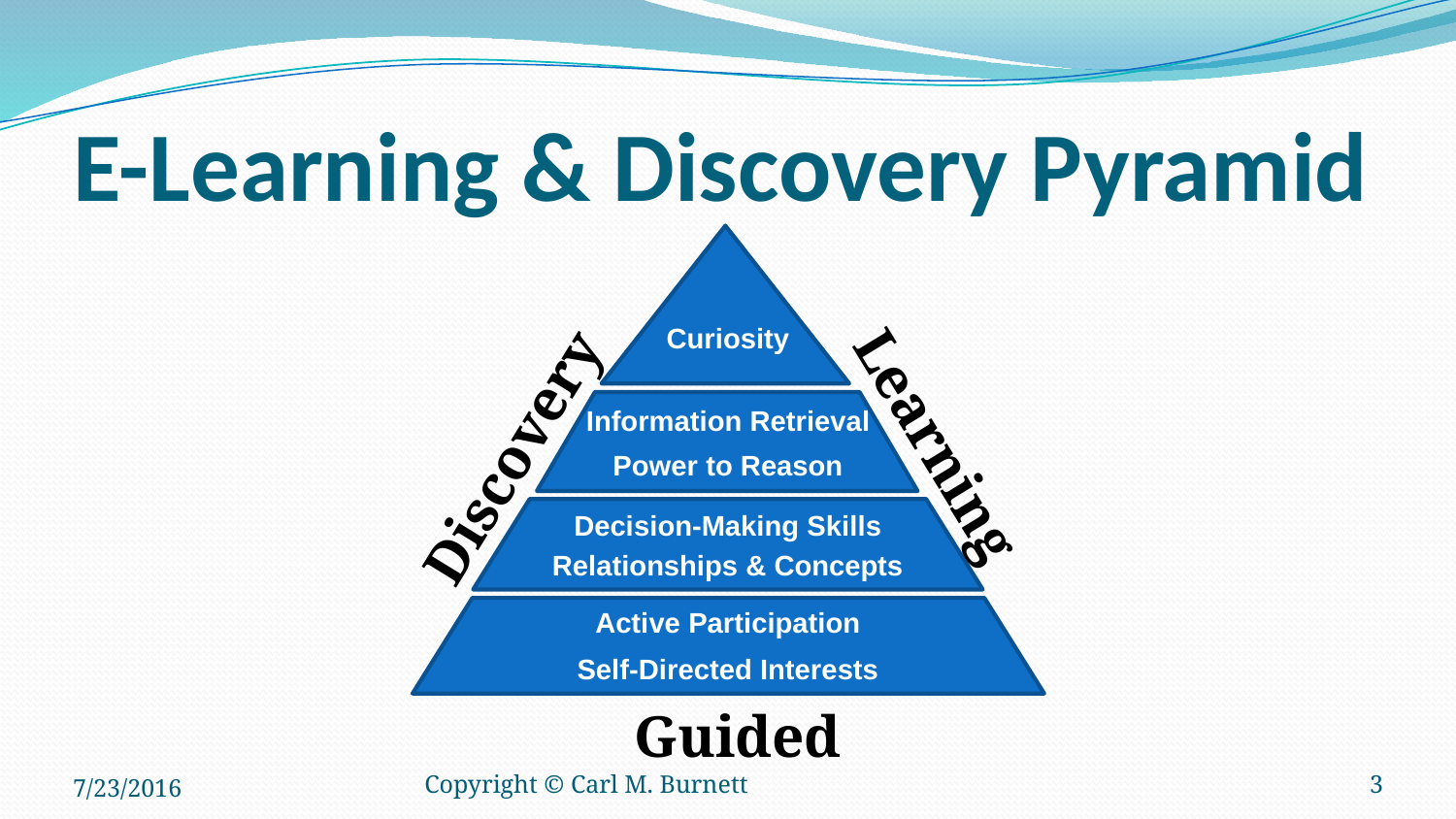

# E-Learning & Discovery Pyramid

Curiosity

Information Retrieval
Learning
Discovery
Power to Reason

Decision-Making Skills
Relationships & Concepts
Active Participation

Self-Directed Interests
Guided
7/23/2016
Copyright © Carl M. Burnett
3